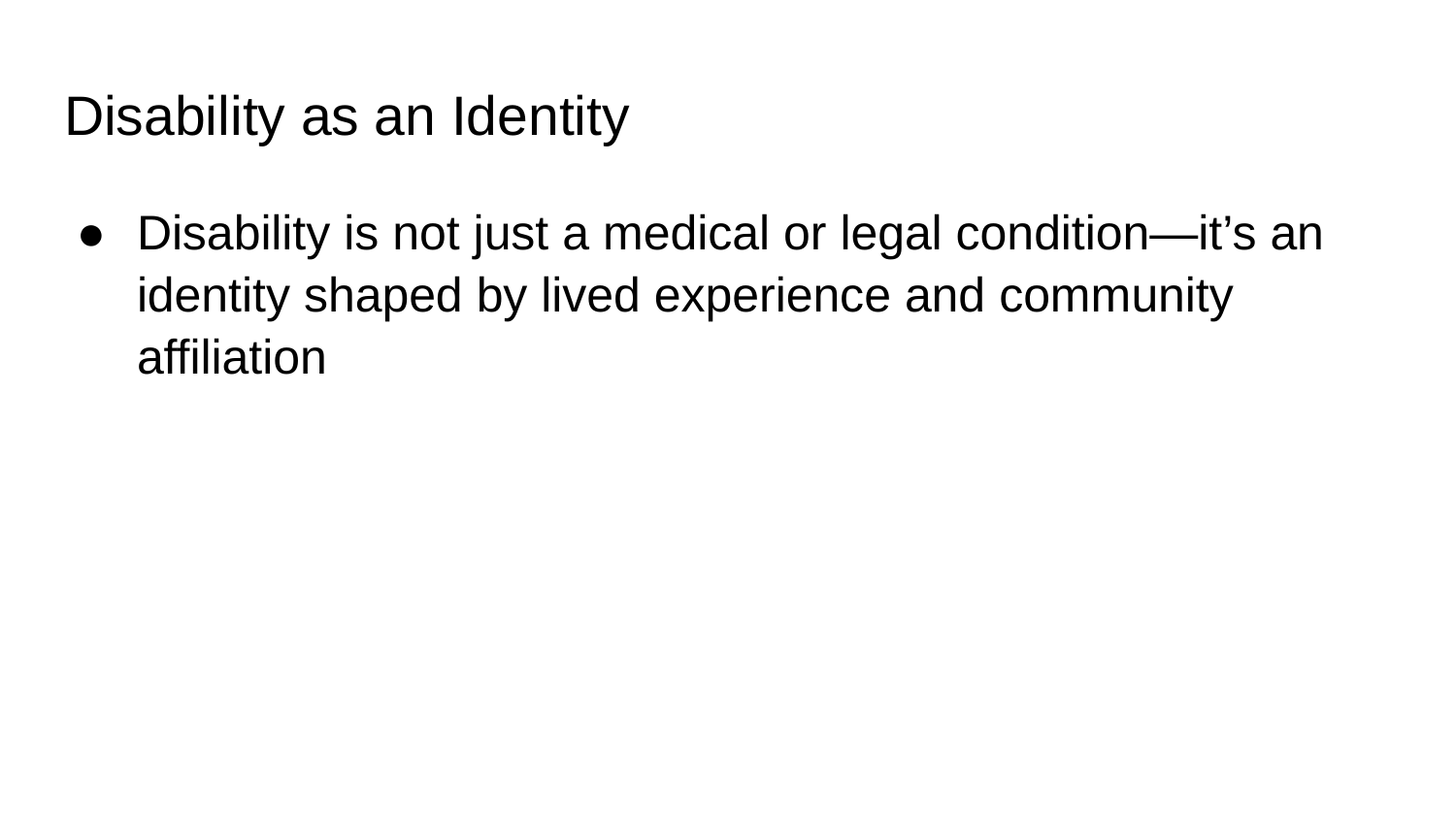

# Disability as an Identity
Disability is not just a medical or legal condition—it’s an identity shaped by lived experience and community affiliation